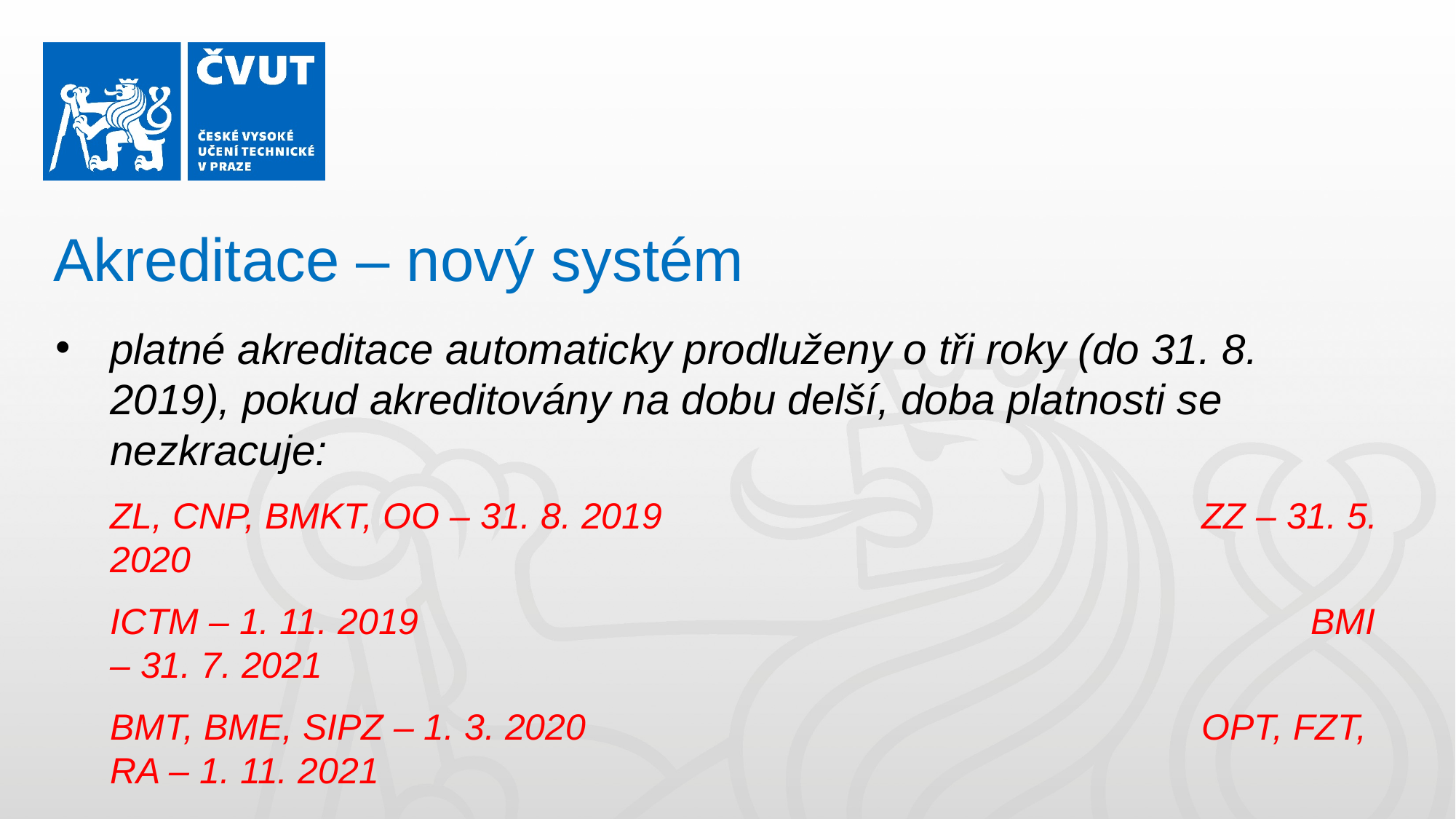

Akreditace – nový systém
platné akreditace automaticky prodluženy o tři roky (do 31. 8. 2019), pokud akreditovány na dobu delší, doba platnosti se nezkracuje:
ZL, CNP, BMKT, OO – 31. 8. 2019					ZZ – 31. 5. 2020
ICTM – 1. 11. 2019									BMI – 31. 7. 2021
BMT, BME, SIPZ – 1. 3. 2020						OPT, FZT, RA – 1. 11. 2021
PMB – 31. 3. 2020									PŘKS – 31. 5. 2022